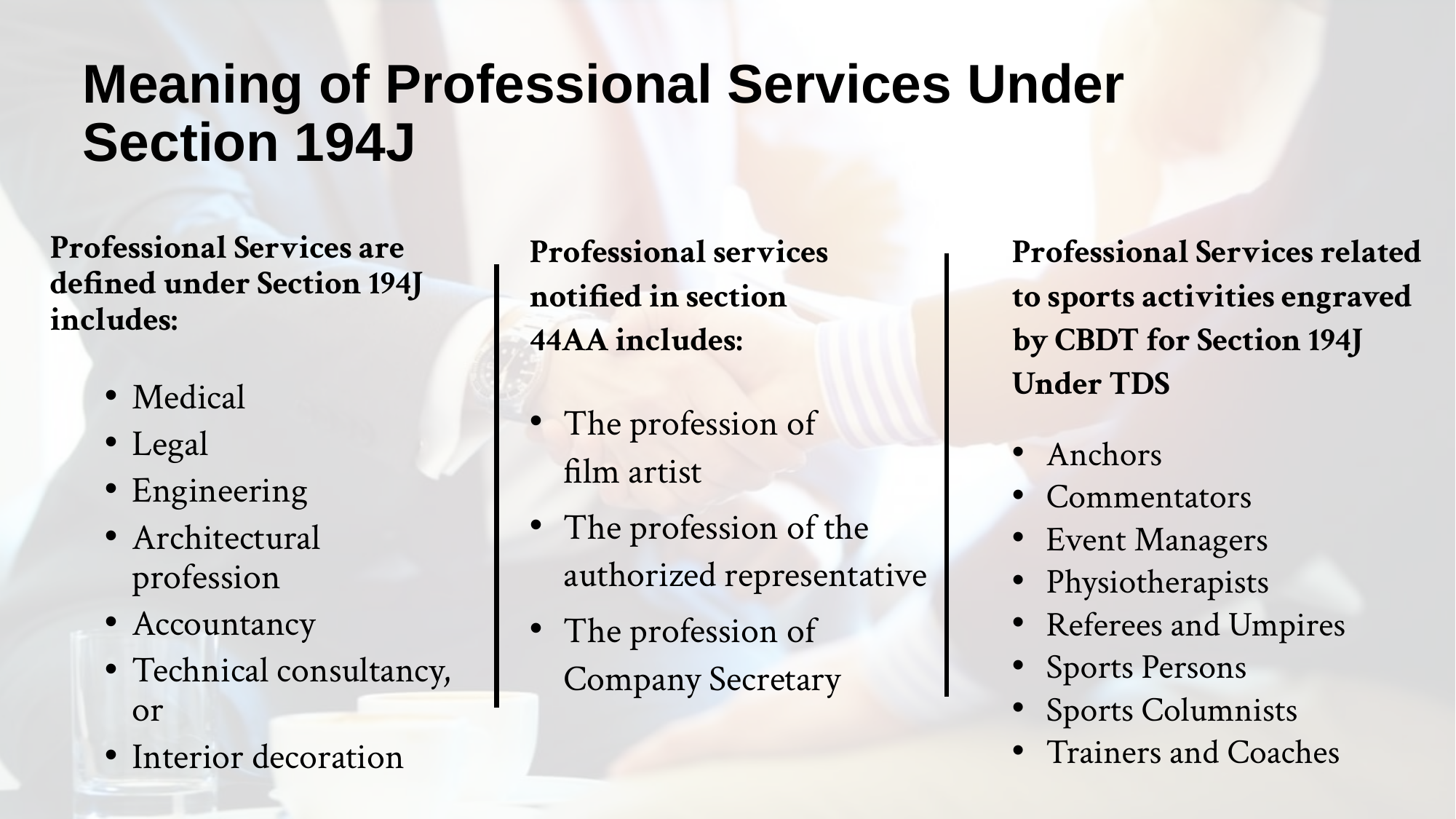

# Meaning of Professional Services Under Section 194J
Professional services notified in section 44AA includes:

The profession of film artist
The profession of the authorized representative
The profession of Company Secretary

Professional Services related to sports activities engraved by CBDT for Section 194J Under TDS

Anchors
Commentators
Event Managers
Physiotherapists
Referees and Umpires
Sports Persons
Sports Columnists
Trainers and Coaches

Professional Services are defined under Section 194J includes:

Medical
Legal
Engineering
Architectural profession
Accountancy
Technical consultancy, or
Interior decoration